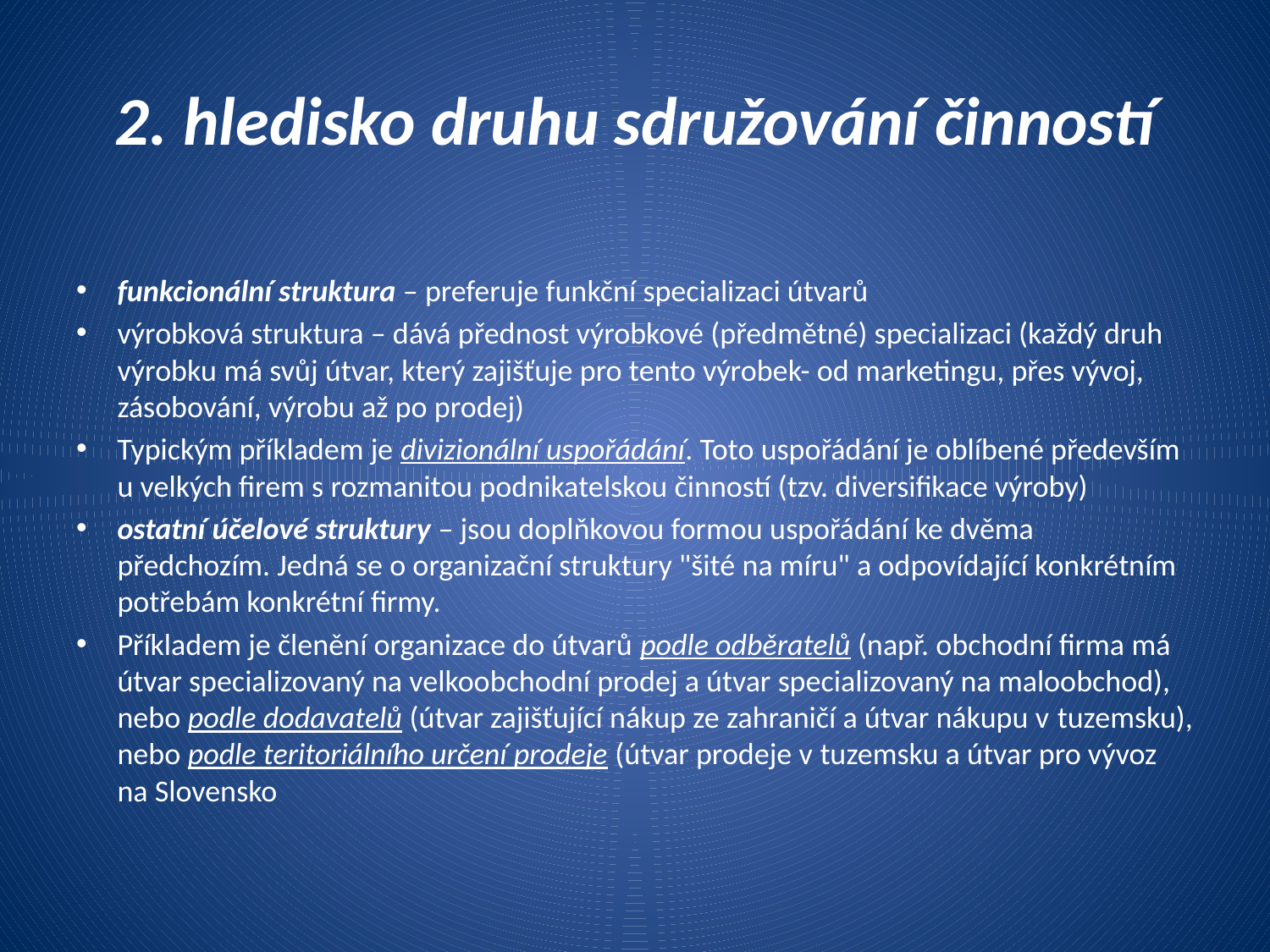

# 2. hledisko druhu sdružování činností

funkcionální struktura – preferuje funkční specializaci útvarů
výrobková struktura – dává přednost výrobkové (předmětné) specializaci (každý druh výrobku má svůj útvar, který zajišťuje pro tento výrobek- od marketingu, přes vývoj, zásobování, výrobu až po prodej)
Typickým příkladem je divizionální uspořádání. Toto uspořádání je oblíbené především u velkých firem s rozmanitou podnikatelskou činností (tzv. diversifikace výroby)
ostatní účelové struktury – jsou doplňkovou formou uspořádání ke dvěma předchozím. Jedná se o organizační struktury "šité na míru" a odpovídající konkrétním potřebám konkrétní firmy.
Příkladem je členění organizace do útvarů podle odběratelů (např. obchodní firma má útvar specializovaný na velkoobchodní prodej a útvar specializovaný na maloobchod), nebo podle dodavatelů (útvar zajišťující nákup ze zahraničí a útvar nákupu v tuzemsku), nebo podle teritoriálního určení prodeje (útvar prodeje v tuzemsku a útvar pro vývoz na Slovensko